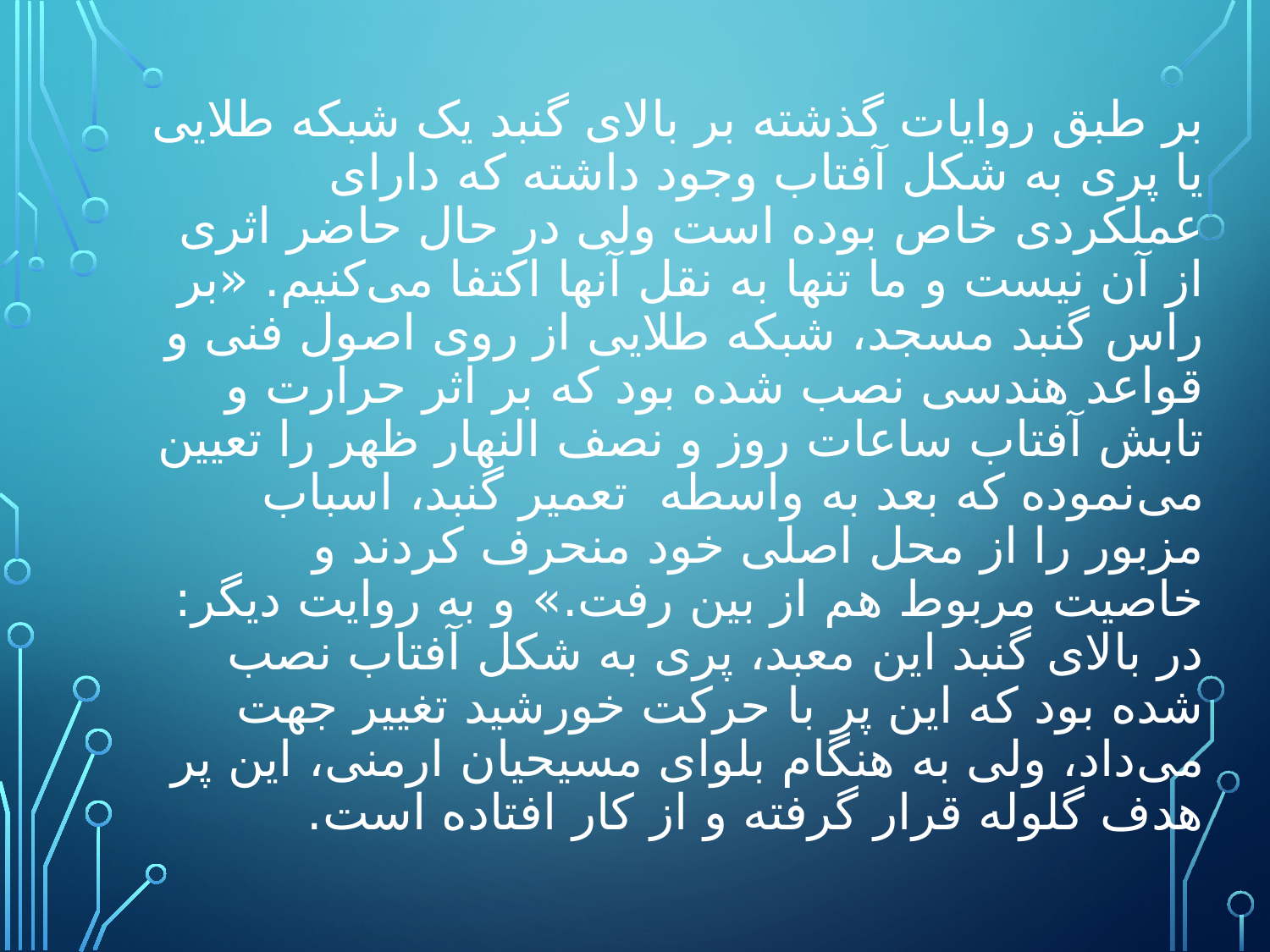

# بر طبق روایات گذشته بر بالای گنبد یک شبکه طلایی یا پری به شکل آفتاب وجود داشته که دارای عملکردی خاص بوده است ولی در حال حاضر اثری از آن نیست و ما تنها به نقل آنها اکتفا می‌کنیم. «بر راس گنبد مسجد، شبکه طلایی از روی اصول فنی و قواعد هندسی نصب شده بود که بر اثر حرارت و تابش آفتاب ساعات روز و نصف النهار ظهر را تعیین می‌نموده که بعد به واسطه  تعمیر گنبد، اسباب مزبور را از محل اصلی خود منحرف کردند و خاصیت مربوط هم از بین رفت.» و به روايت دیگر: در بالای گنبد این معبد، پری به شکل آفتاب نصب شده بود که این پر با حرکت خورشید تغییر جهت می‌داد، ولی به هنگام بلوای مسیحیان ارمنی، این پر هدف گلوله قرار گرفته و از کار افتاده است.